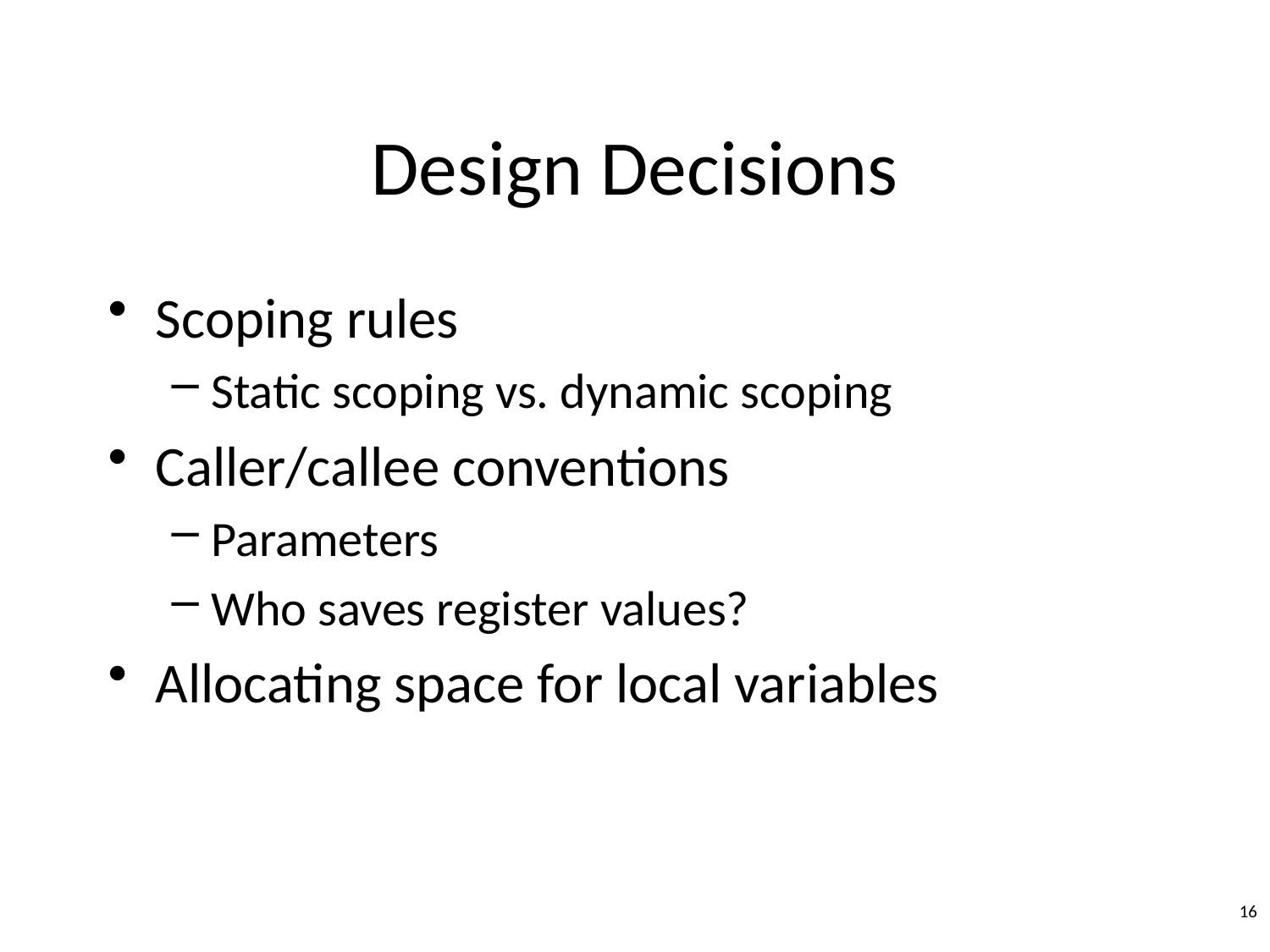

# Design Decisions
Scoping rules
Static scoping vs. dynamic scoping
Caller/callee conventions
Parameters
Who saves register values?
Allocating space for local variables
16